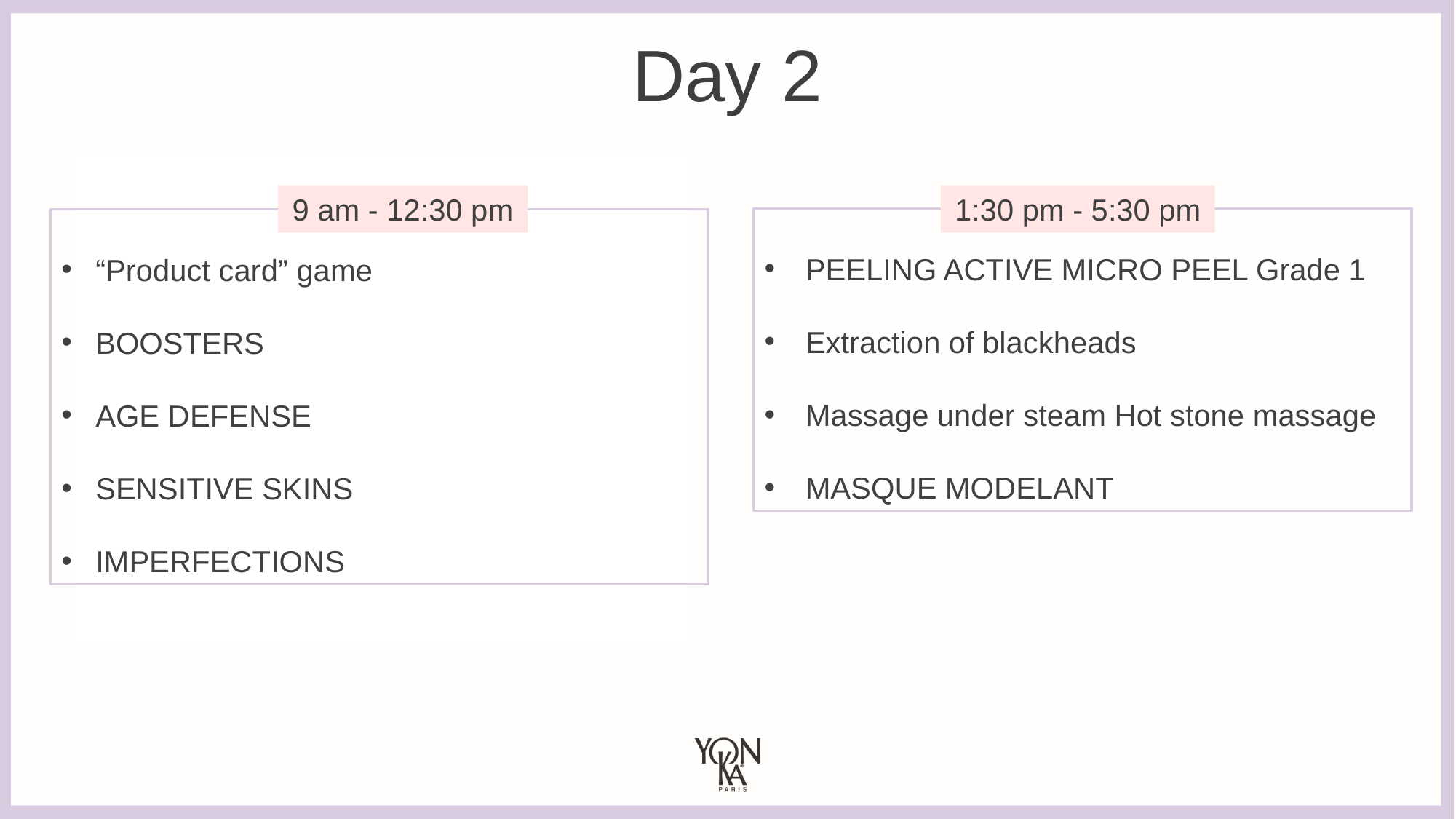

Day 2

9 am - 12:30 pm
1:30 pm - 5:30 pm

PEELING ACTIVE MICRO PEEL Grade 1

Extraction of blackheads

Massage under steam Hot stone massage

MASQUE MODELANT

“Product card” game

BOOSTERS

AGE DEFENSE

SENSITIVE SKINS

IMPERFECTIONS